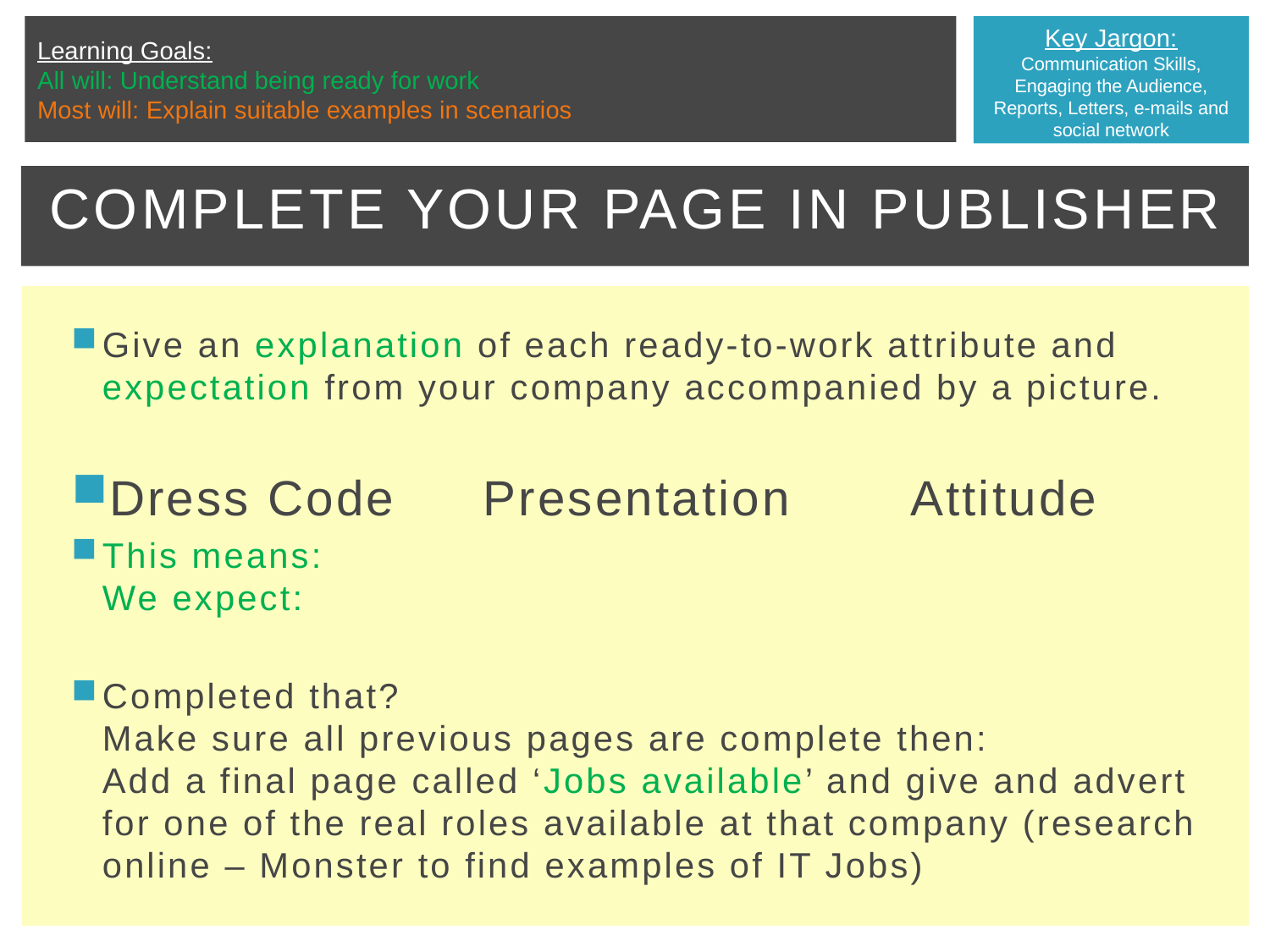

# Complete your page in Publisher
Give an explanation of each ready-to-work attribute and expectation from your company accompanied by a picture.

Dress Code	Presentation	   Attitude
This means:
We expect:

Completed that?
Make sure all previous pages are complete then:
Add a final page called ‘Jobs available’ and give and advert for one of the real roles available at that company (research online – Monster to find examples of IT Jobs)